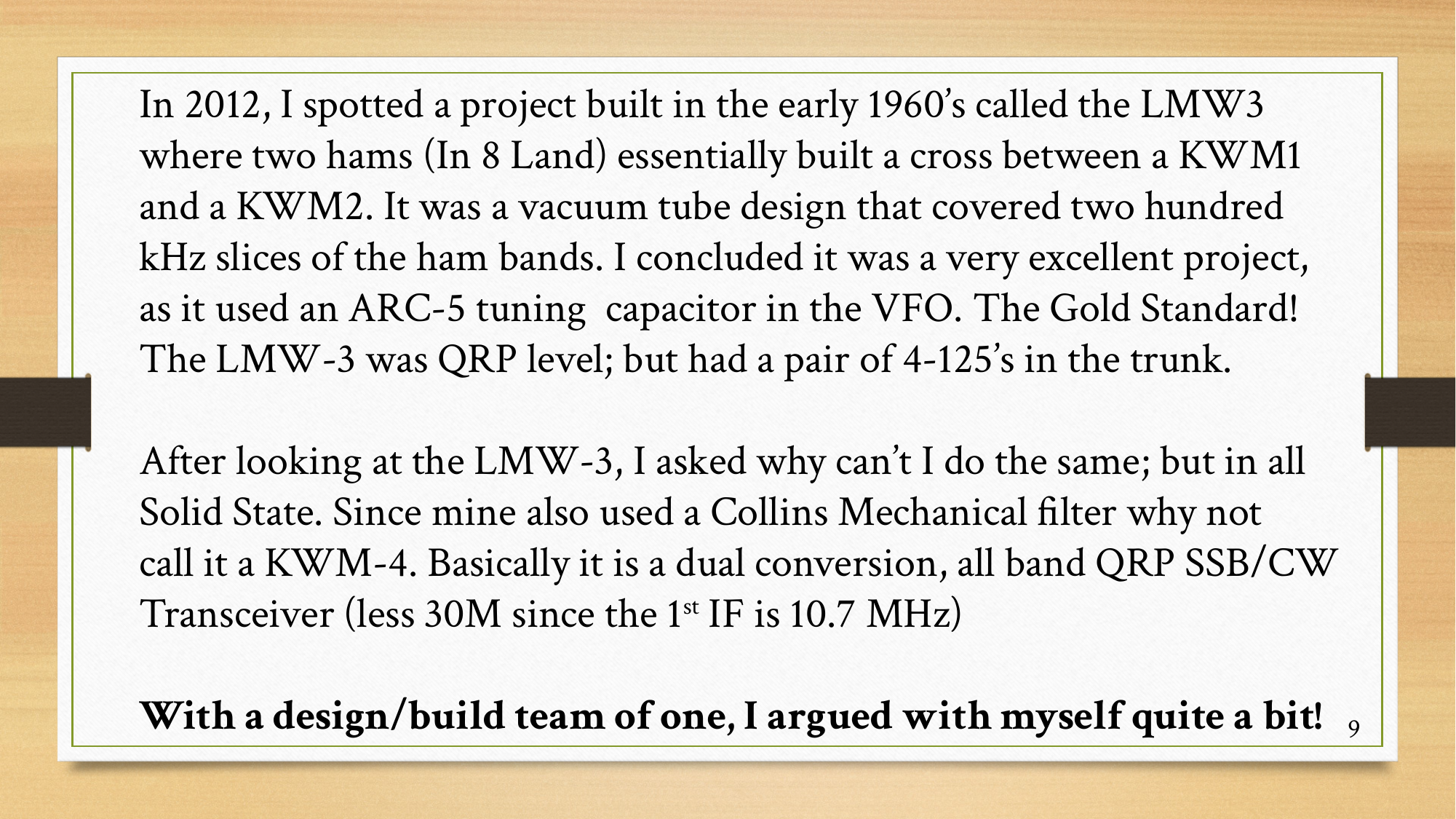

In 2012, I spotted a project built in the early 1960’s called the LMW3
where two hams (In 8 Land) essentially built a cross between a KWM1
and a KWM2. It was a vacuum tube design that covered two hundred
kHz slices of the ham bands. I concluded it was a very excellent project,
as it used an ARC-5 tuning  capacitor in the VFO. The Gold Standard!
The LMW-3 was QRP level; but had a pair of 4-125’s in the trunk.

After looking at the LMW-3, I asked why can’t I do the same; but in all
Solid State. Since mine also used a Collins Mechanical filter why not
call it a KWM-4. Basically it is a dual conversion, all band QRP SSB/CW
Transceiver (less 30M since the 1st IF is 10.7 MHz)

With a design/build team of one, I argued with myself quite a bit!
9